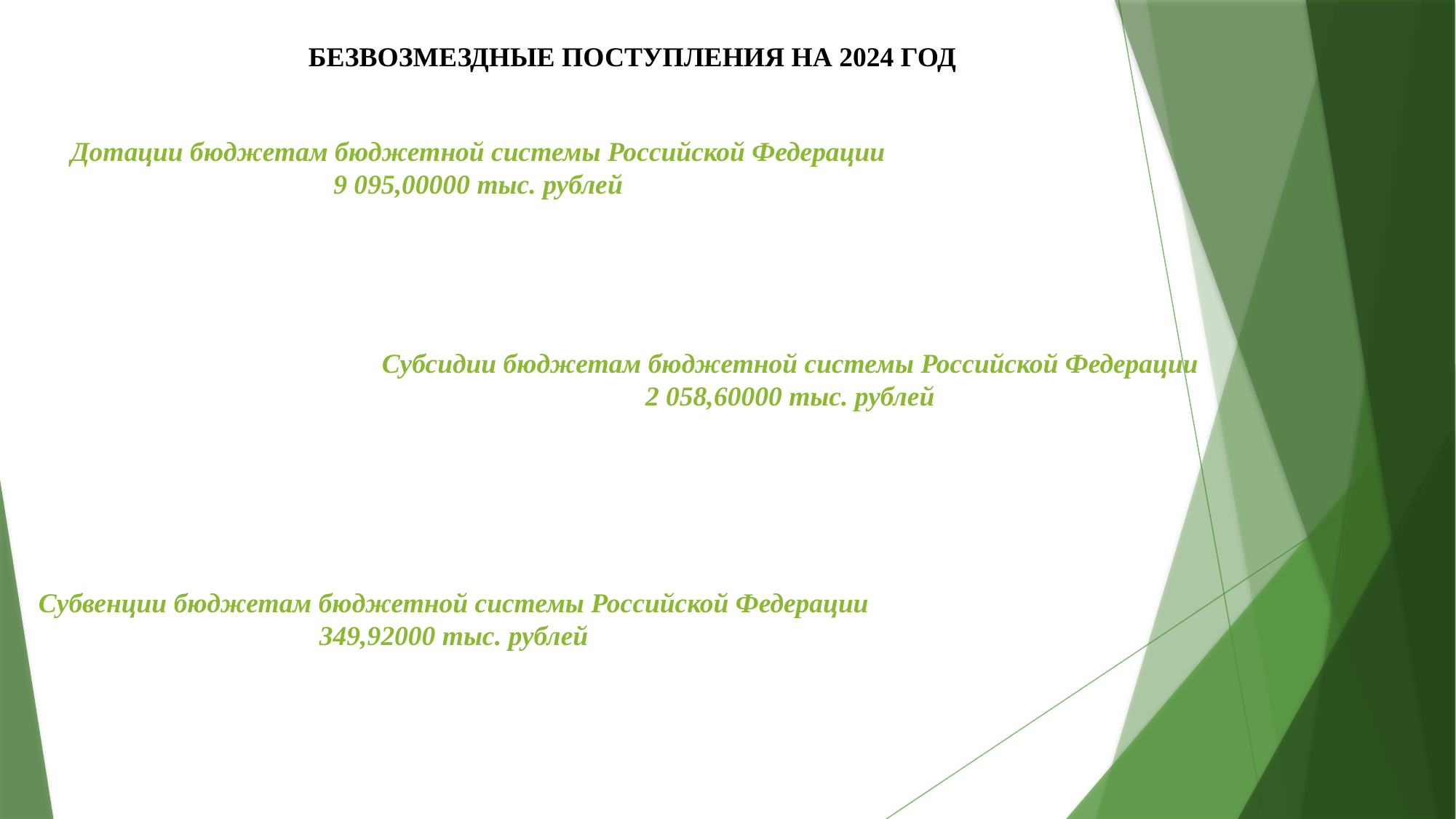

Безвозмездные поступления на 2024 год
Дотации бюджетам бюджетной системы Российской Федерации
9 095,00000 тыс. рублей
Субсидии бюджетам бюджетной системы Российской Федерации
2 058,60000 тыс. рублей
Субвенции бюджетам бюджетной системы Российской Федерации
349,92000 тыс. рублей